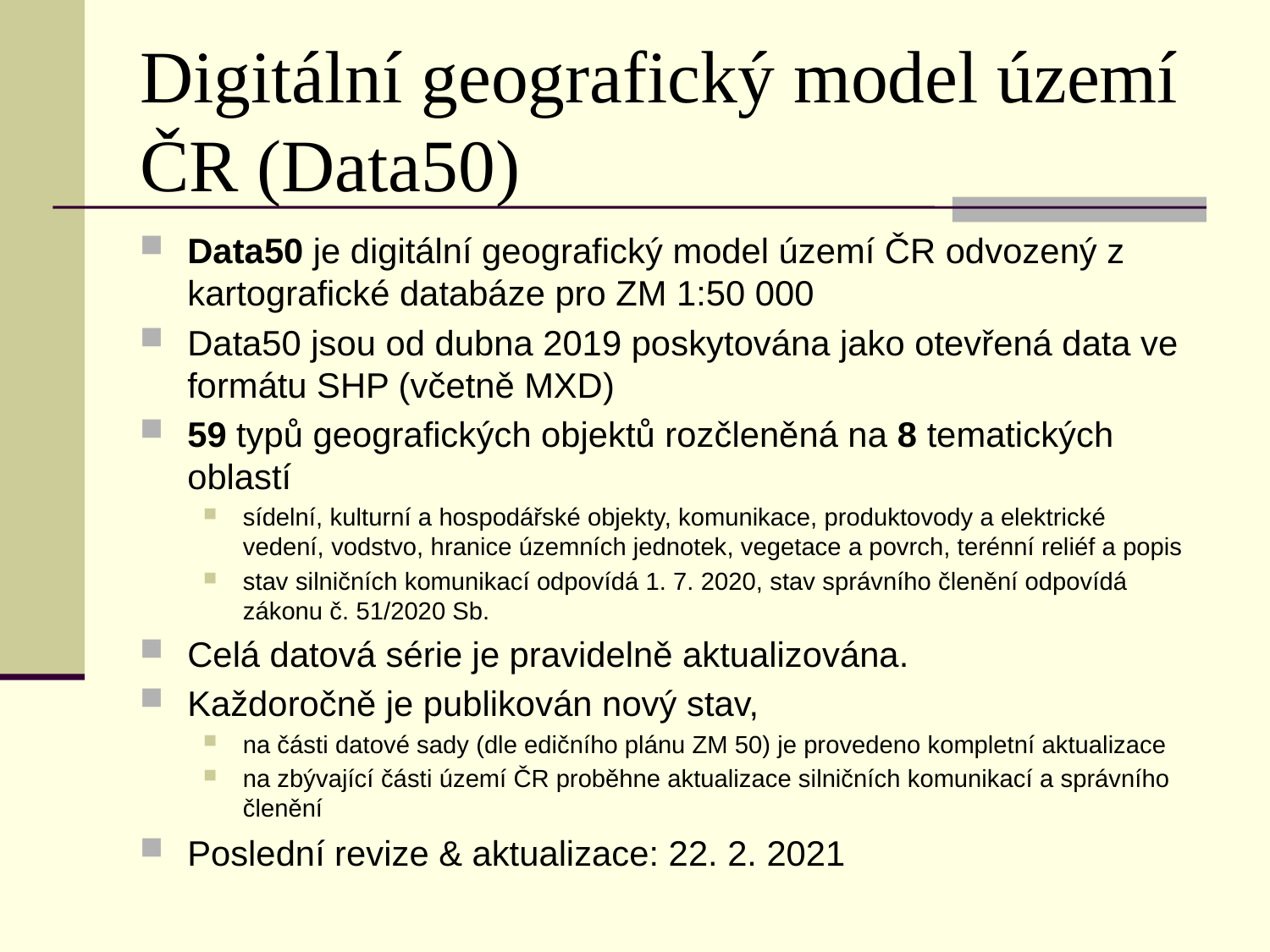

# Digitální geografický model území ČR (Data50)
Data50 je digitální geografický model území ČR odvozený z kartografické databáze pro ZM 1:50 000
Data50 jsou od dubna 2019 poskytována jako otevřená data ve formátu SHP (včetně MXD)
59 typů geografických objektů rozčleněná na 8 tematických oblastí
sídelní, kulturní a hospodářské objekty, komunikace, produktovody a elektrické vedení, vodstvo, hranice územních jednotek, vegetace a povrch, terénní reliéf a popis
stav silničních komunikací odpovídá 1. 7. 2020, stav správního členění odpovídá zákonu č. 51/2020 Sb.
Celá datová série je pravidelně aktualizována.
Každoročně je publikován nový stav,
na části datové sady (dle edičního plánu ZM 50) je provedeno kompletní aktualizace
na zbývající části území ČR proběhne aktualizace silničních komunikací a správního členění
Poslední revize & aktualizace: 22. 2. 2021